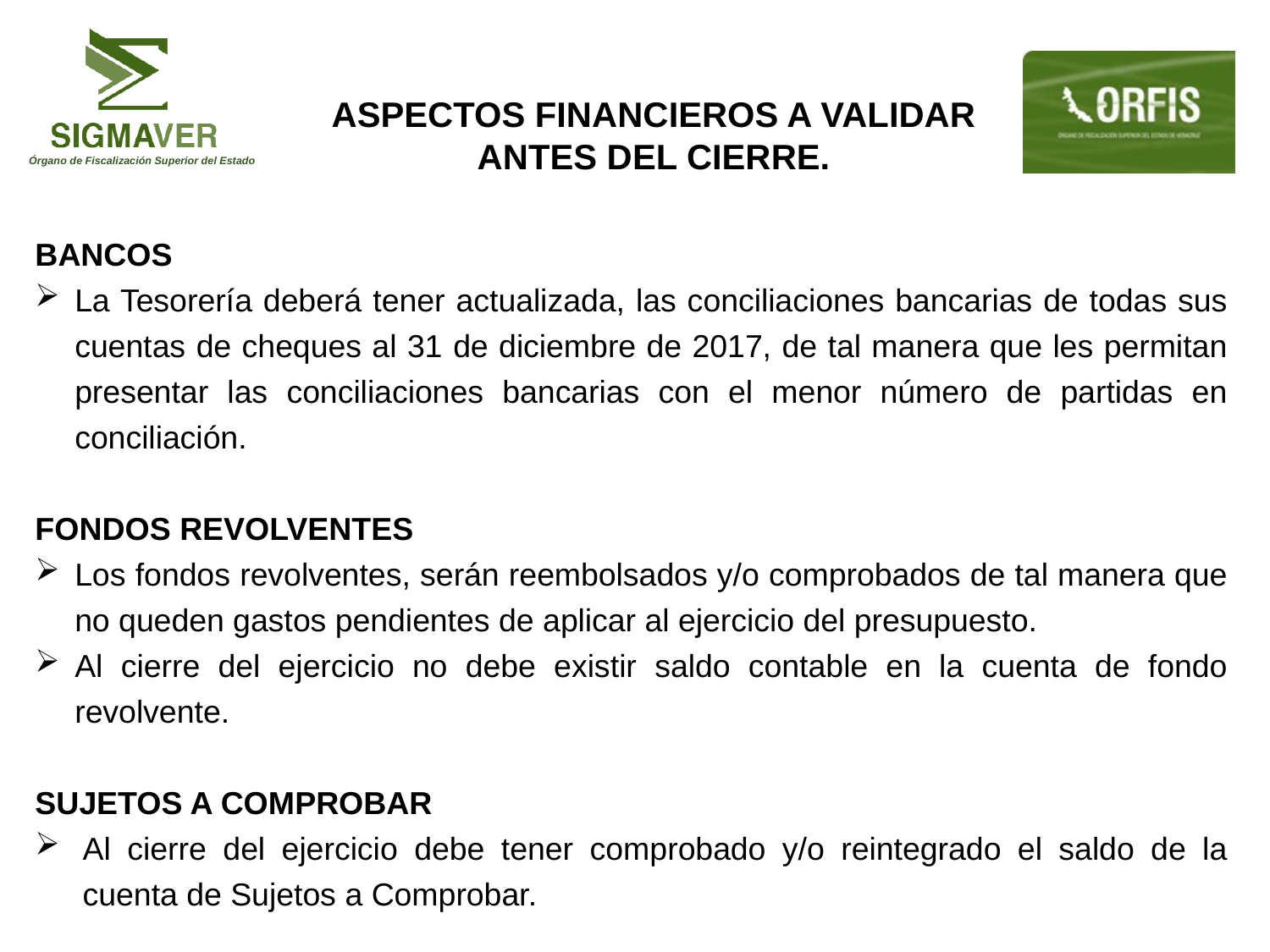

Aspectos financieros a validar antes del cierre.
BANCOS
La Tesorería deberá tener actualizada, las conciliaciones bancarias de todas sus cuentas de cheques al 31 de diciembre de 2017, de tal manera que les permitan presentar las conciliaciones bancarias con el menor número de partidas en conciliación.

FONDOS REVOLVENTES
Los fondos revolventes, serán reembolsados y/o comprobados de tal manera que no queden gastos pendientes de aplicar al ejercicio del presupuesto.
Al cierre del ejercicio no debe existir saldo contable en la cuenta de fondo revolvente.

SUJETOS A COMPROBAR
Al cierre del ejercicio debe tener comprobado y/o reintegrado el saldo de la cuenta de Sujetos a Comprobar.